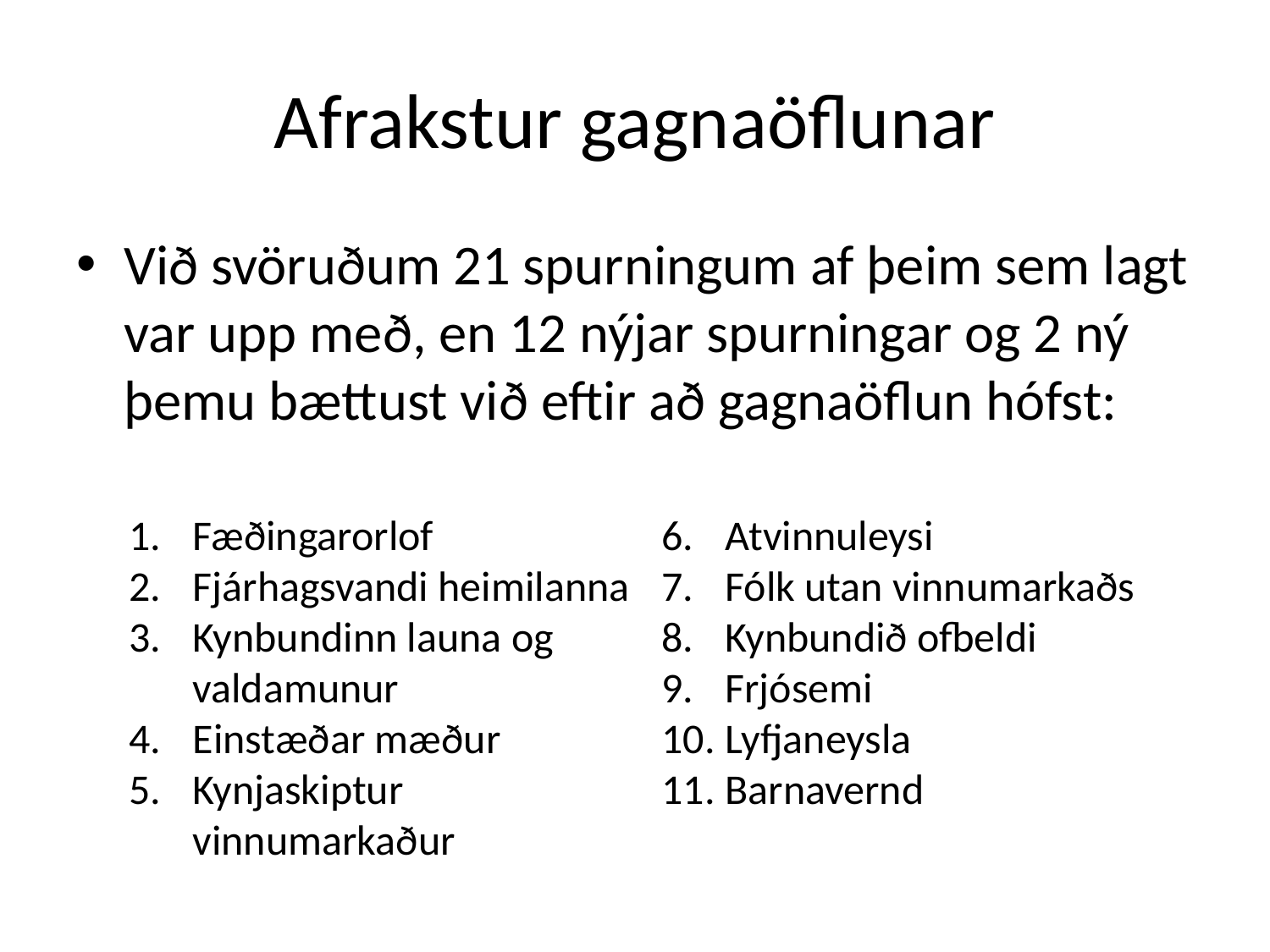

# Afrakstur gagnaöflunar
Við svöruðum 21 spurningum af þeim sem lagt var upp með, en 12 nýjar spurningar og 2 ný þemu bættust við eftir að gagnaöflun hófst:
Fæðingarorlof
Fjárhagsvandi heimilanna
Kynbundinn launa og valdamunur
Einstæðar mæður
Kynjaskiptur vinnumarkaður

Atvinnuleysi
Fólk utan vinnumarkaðs
Kynbundið ofbeldi
Frjósemi
Lyfjaneysla
Barnavernd